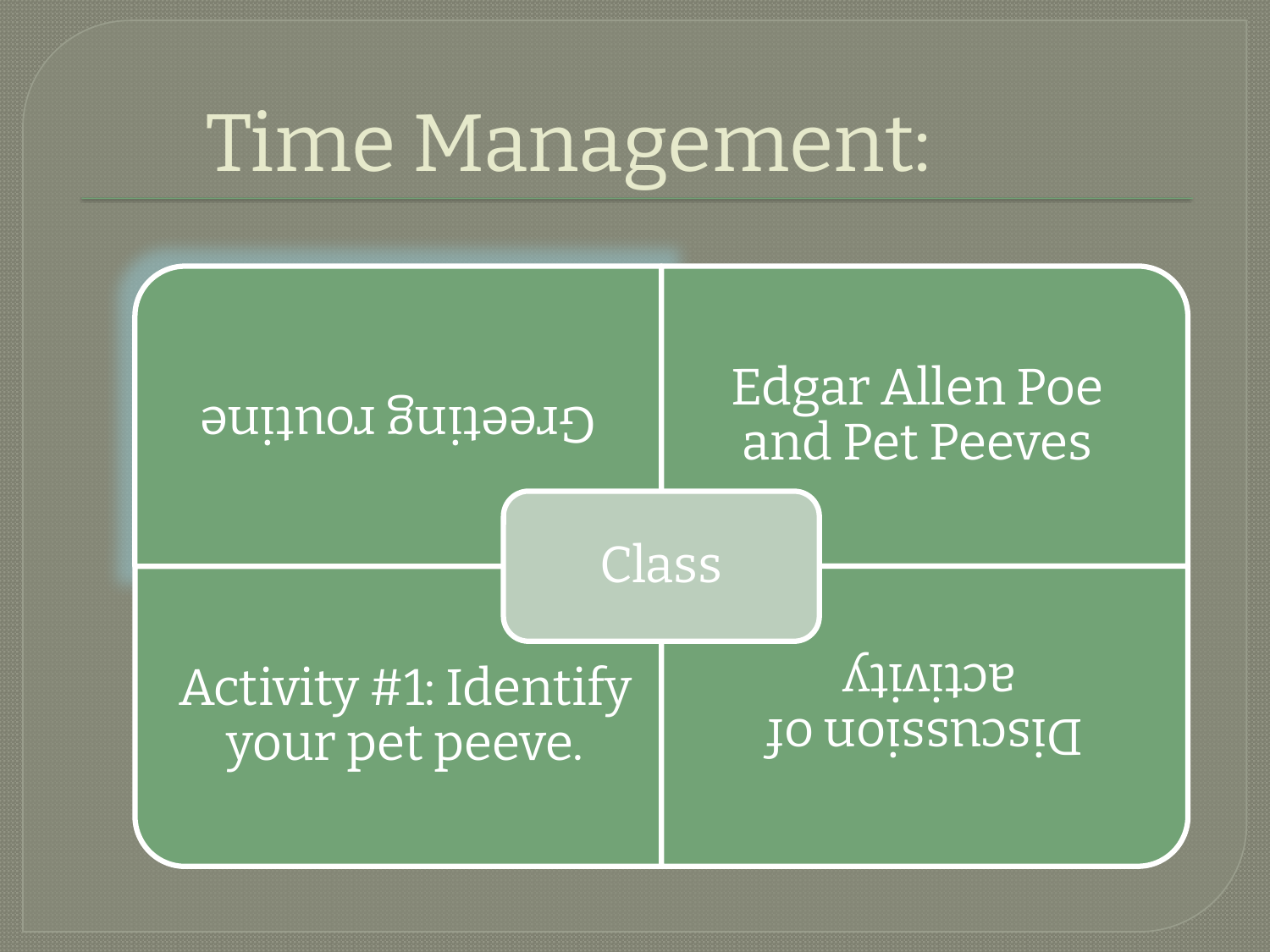

# Time Management:
Greeting routine
Edgar Allen Poe and Pet Peeves
Activity #1: Identify your pet peeve.
Discussion of activity
Class